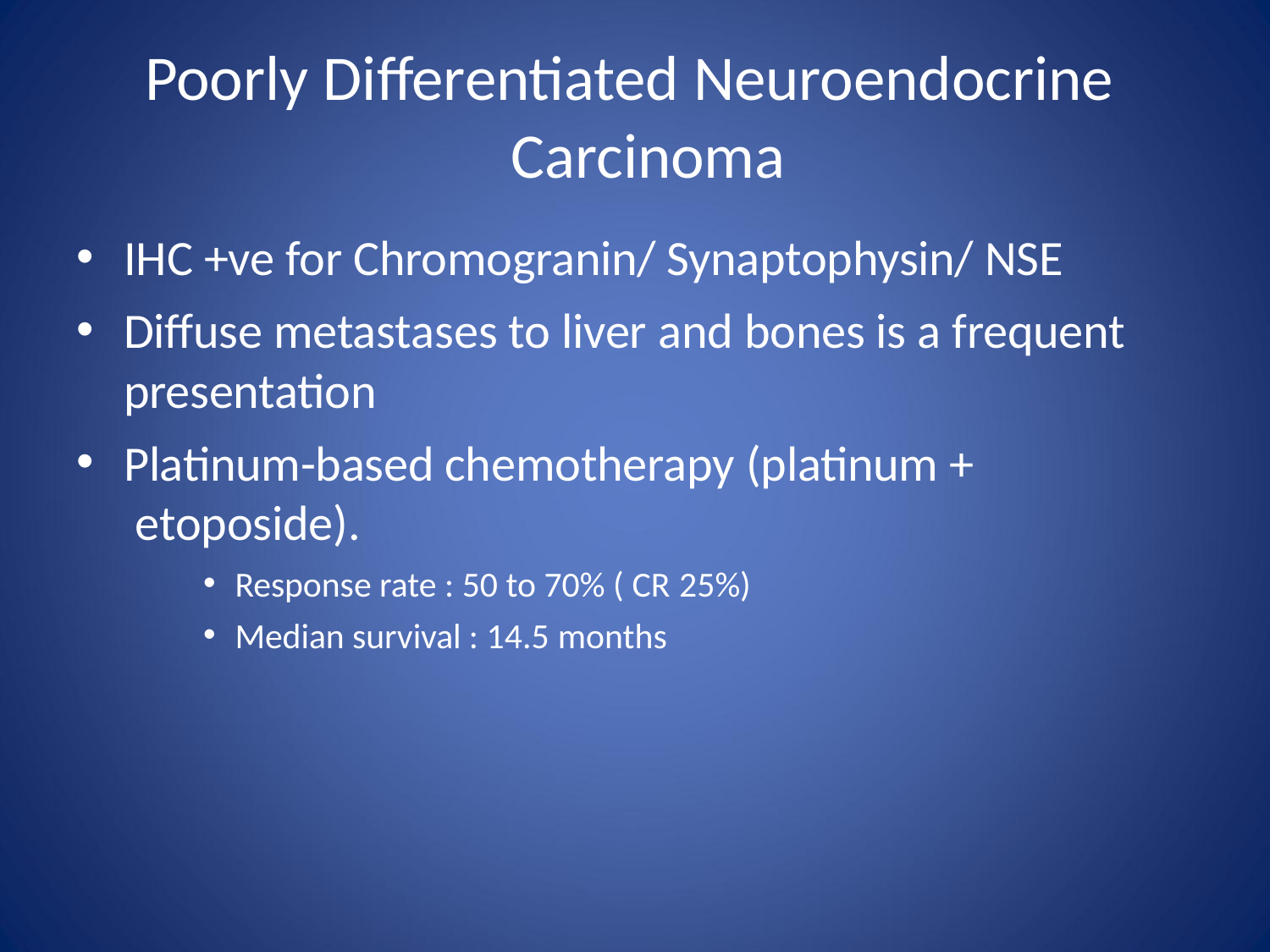

# Poorly Differentiated Neuroendocrine  Carcinoma
IHC +ve for Chromogranin/ Synaptophysin/ NSE
Diffuse metastases to liver and bones is a frequent  presentation
Platinum-based chemotherapy (platinum +  etoposide).
Response rate : 50 to 70% ( CR 25%)
Median survival : 14.5 months